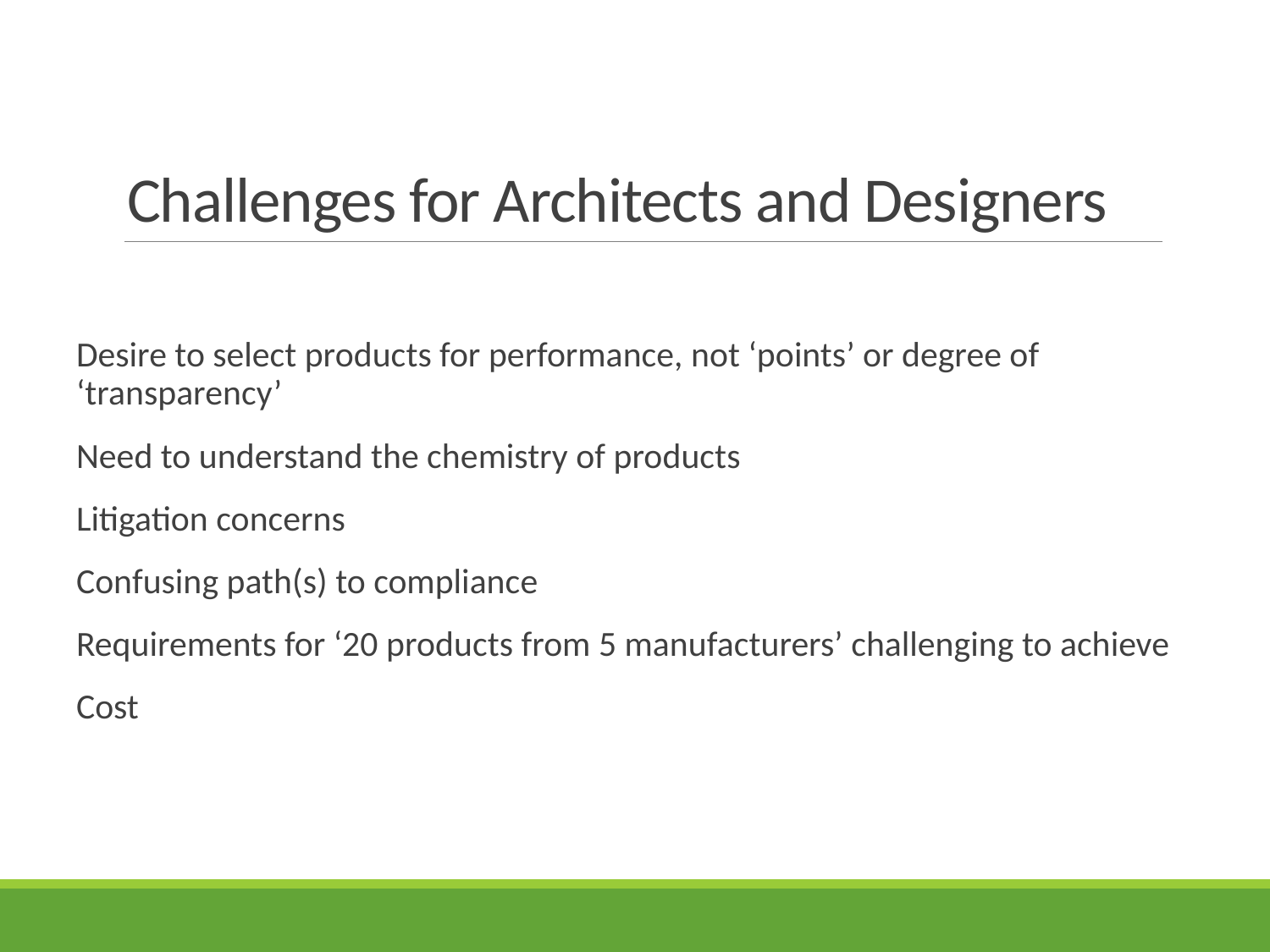

# Challenges for Architects and Designers
Desire to select products for performance, not ‘points’ or degree of ‘transparency’
Need to understand the chemistry of products
Litigation concerns
Confusing path(s) to compliance
Requirements for ‘20 products from 5 manufacturers’ challenging to achieve
Cost